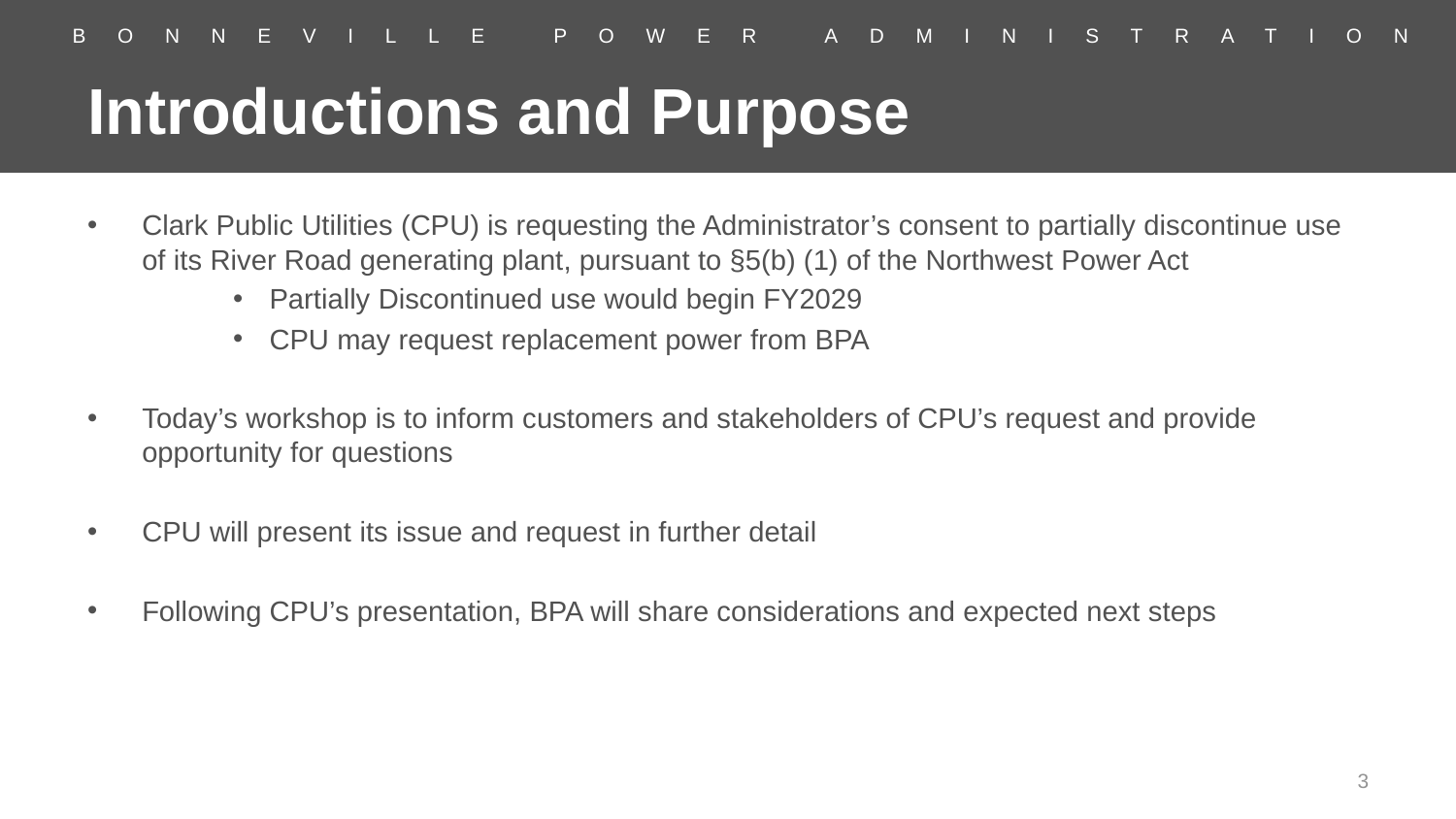

# Introductions and Purpose
Clark Public Utilities (CPU) is requesting the Administrator’s consent to partially discontinue use of its River Road generating plant, pursuant to §5(b) (1) of the Northwest Power Act
Partially Discontinued use would begin FY2029
CPU may request replacement power from BPA

Today’s workshop is to inform customers and stakeholders of CPU’s request and provide opportunity for questions

CPU will present its issue and request in further detail

Following CPU’s presentation, BPA will share considerations and expected next steps
3